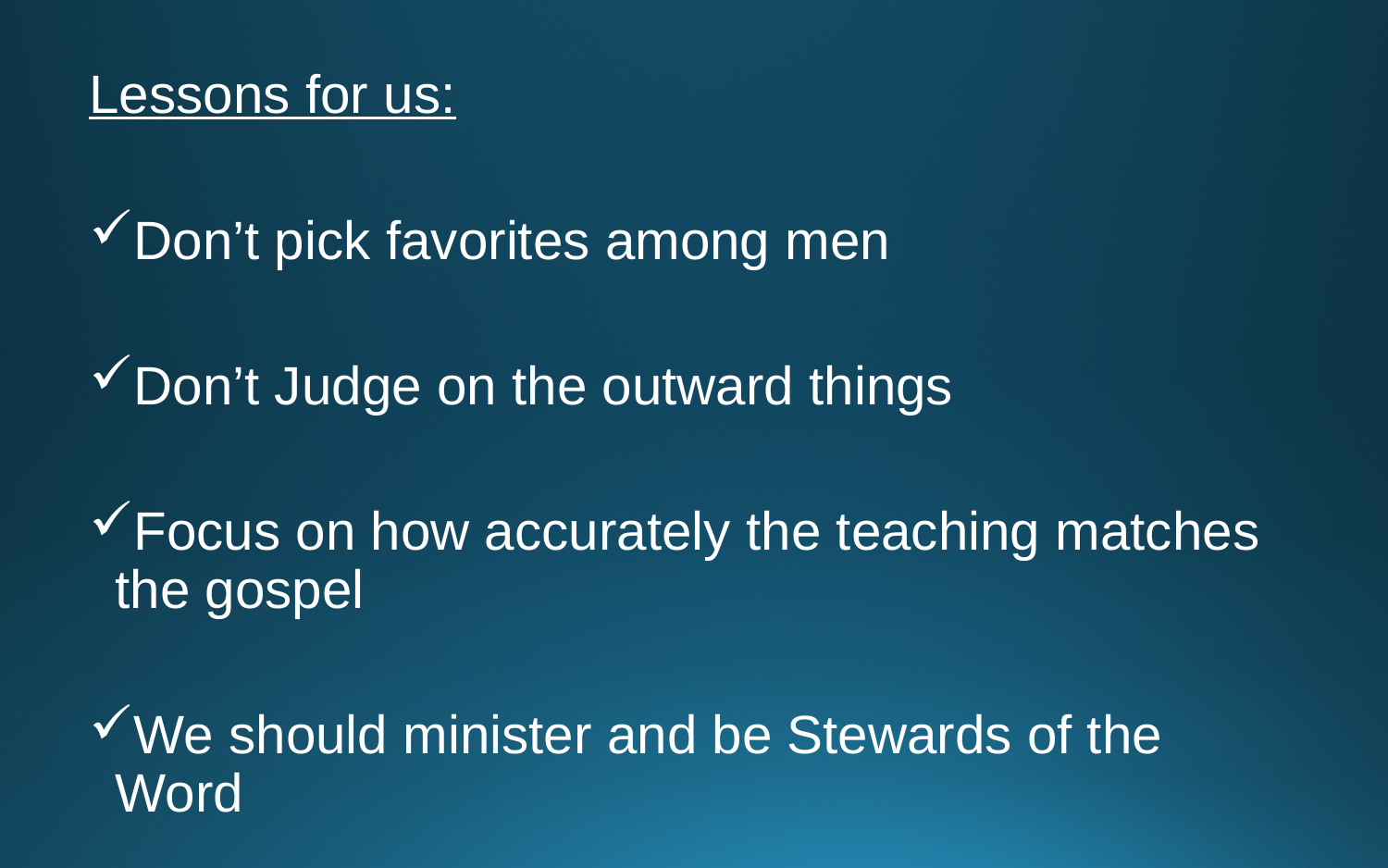

Lessons for us:

Don’t pick favorites among men

Don’t Judge on the outward things

Focus on how accurately the teaching matches the gospel

We should minister and be Stewards of the Word